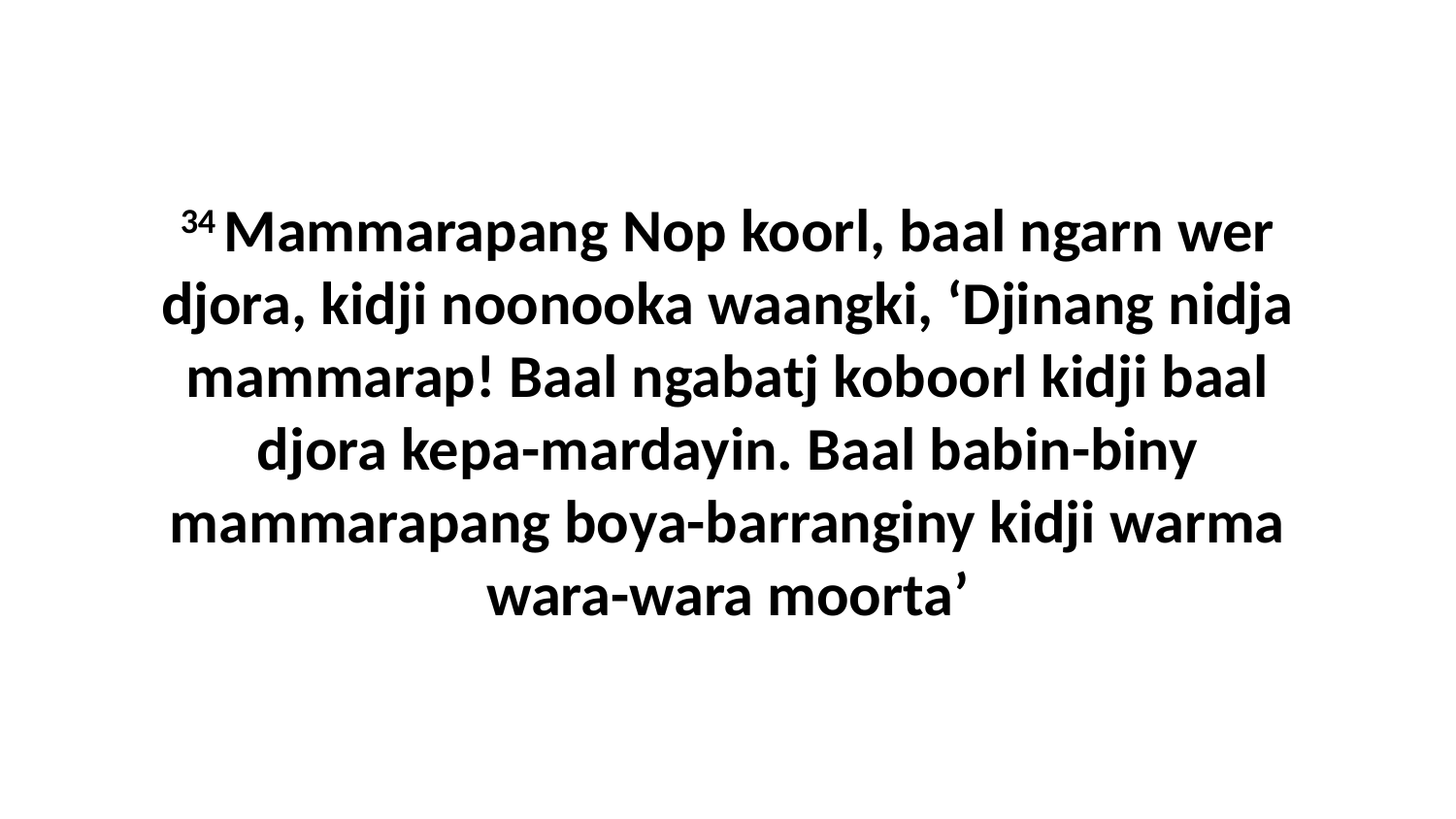

34 Mammarapang Nop koorl, baal ngarn wer djora, kidji noonooka waangki, ‘Djinang nidja mammarap! Baal ngabatj koboorl kidji baal djora kepa-mardayin. Baal babin-biny mammarapang boya-barranginy kidji warma wara-wara moorta’